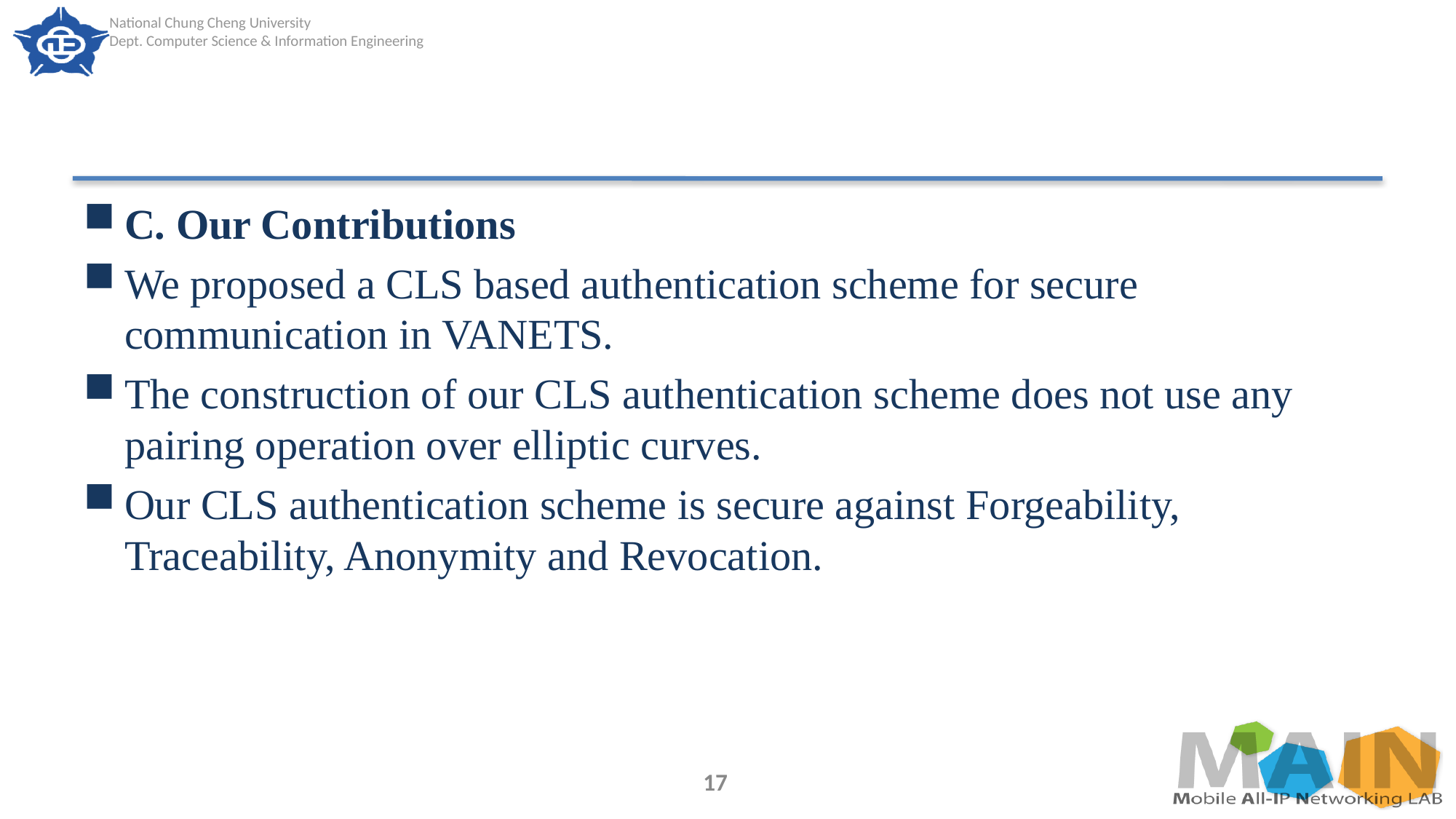

#
C. Our Contributions
We proposed a CLS based authentication scheme for secure communication in VANETS.
The construction of our CLS authentication scheme does not use any pairing operation over elliptic curves.
Our CLS authentication scheme is secure against Forgeability, Traceability, Anonymity and Revocation.

17